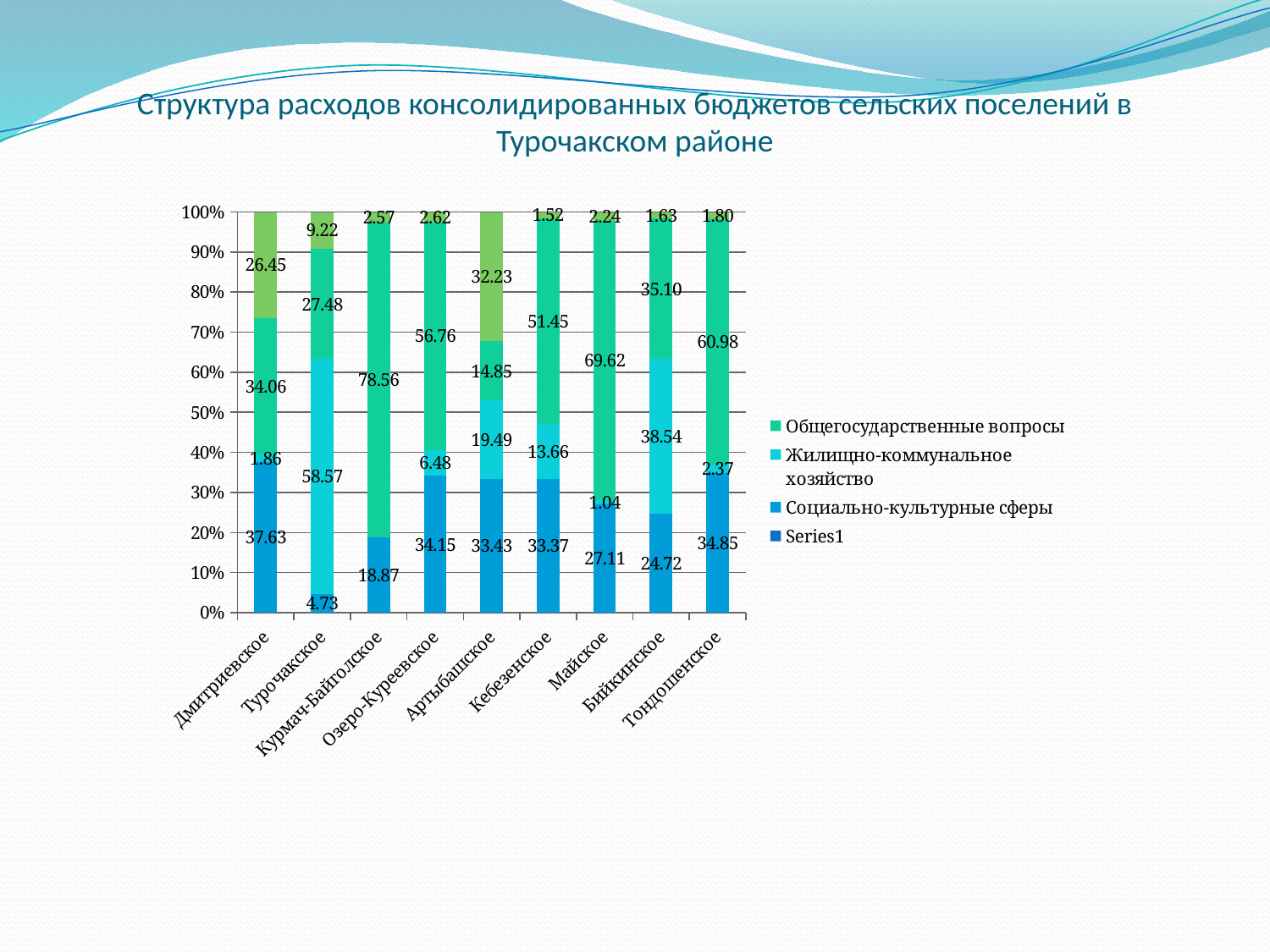

# Структура расходов консолидированных бюджетов сельских поселений в Турочакском районе

### Chart

| Category |  | Социально-культурные сферы | Жилищно-коммунальное хозяйство | Общегосударственные вопросы | Расходы по другим отраслям |
|---|---|---|---|---|---|
| Дмитриевское | None | 37.63 | 1.86 | 34.06 | 26.45 |
| Турочакское | None | 4.73 | 58.57 | 27.479999999999986 | 9.22 |
| Курмач-Байголское | None | 18.87 | None | 78.56 | 2.57 |
| Озеро-Куреевское | None | 34.15 | 6.48 | 56.76000000000001 | 2.62 |
| Артыбашское | None | 33.43 | 19.48999999999997 | 14.85000000000001 | 32.23000000000001 |
| Кебезенское | None | 33.370000000000005 | 13.66 | 51.45 | 1.52 |
| Майское | None | 27.11000000000002 | 1.04 | 69.61999999999999 | 2.24 |
| Бийкинское | None | 24.72 | 38.54 | 35.1 | 1.6300000000000001 |
| Тондошенское | None | 34.85 | 2.3699999999999997 | 60.98 | 1.8 |